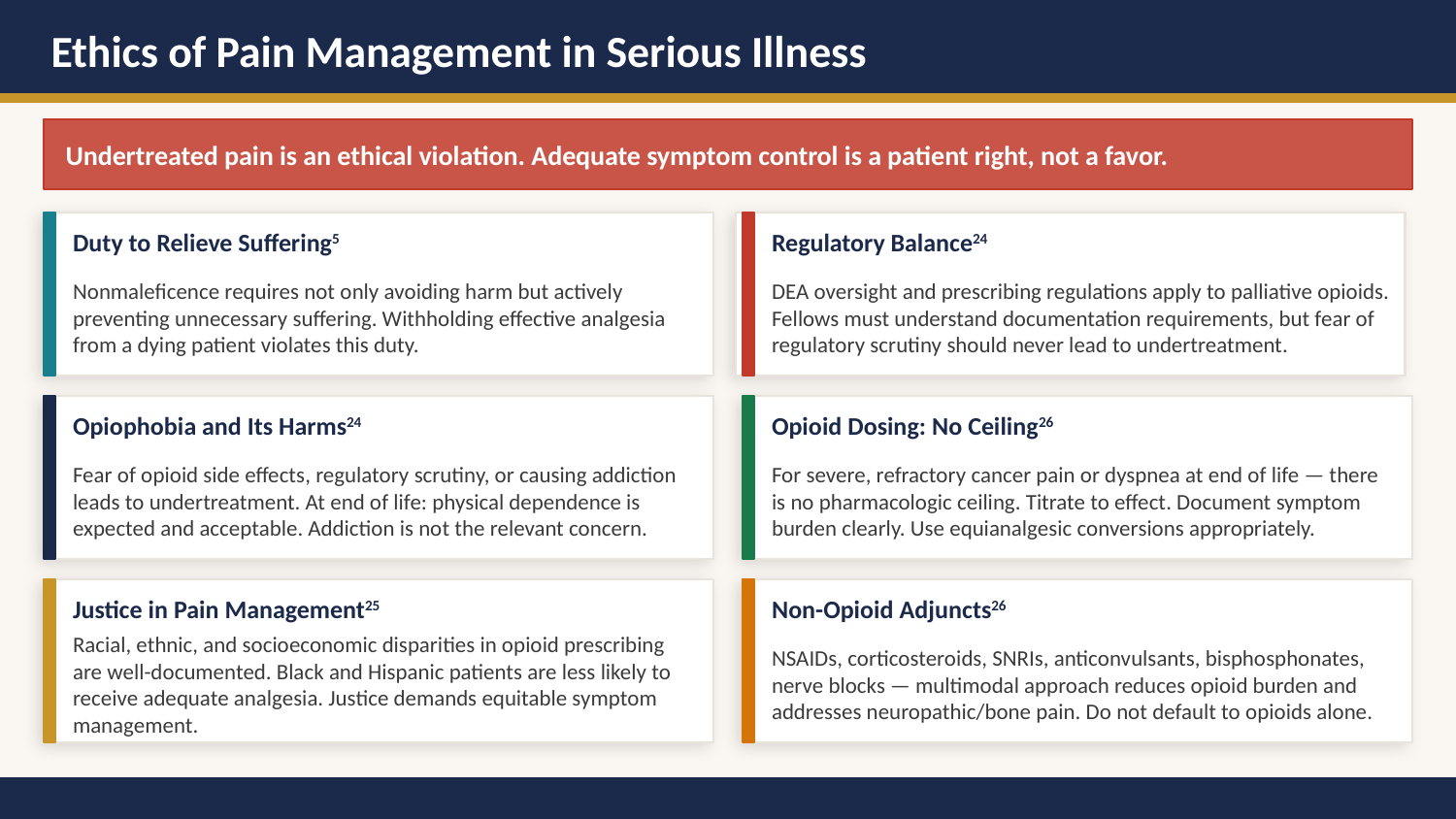

Ethics of Pain Management in Serious Illness

Undertreated pain is an ethical violation. Adequate symptom control is a patient right, not a favor.

Duty to Relieve Suffering5
Regulatory Balance24
Nonmaleficence requires not only avoiding harm but actively preventing unnecessary suffering. Withholding effective analgesia from a dying patient violates this duty.
DEA oversight and prescribing regulations apply to palliative opioids. Fellows must understand documentation requirements, but fear of regulatory scrutiny should never lead to undertreatment.

Opiophobia and Its Harms24
Opioid Dosing: No Ceiling26
Fear of opioid side effects, regulatory scrutiny, or causing addiction leads to undertreatment. At end of life: physical dependence is expected and acceptable. Addiction is not the relevant concern.
For severe, refractory cancer pain or dyspnea at end of life — there is no pharmacologic ceiling. Titrate to effect. Document symptom burden clearly. Use equianalgesic conversions appropriately.

Justice in Pain Management25
Non-Opioid Adjuncts26
Racial, ethnic, and socioeconomic disparities in opioid prescribing are well-documented. Black and Hispanic patients are less likely to receive adequate analgesia. Justice demands equitable symptom management.
NSAIDs, corticosteroids, SNRIs, anticonvulsants, bisphosphonates, nerve blocks — multimodal approach reduces opioid burden and addresses neuropathic/bone pain. Do not default to opioids alone.